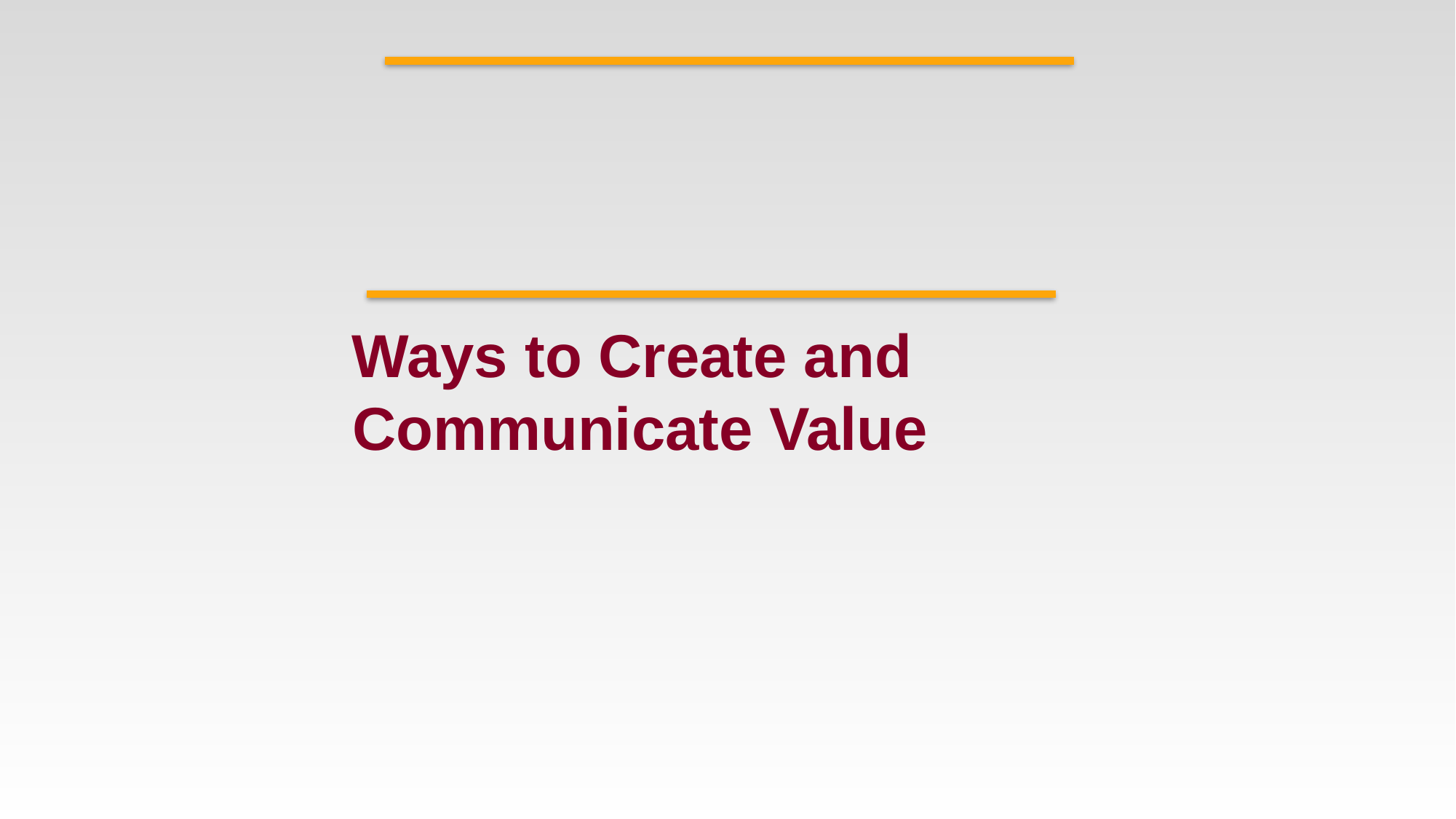

# Ways to Create and Communicate Value